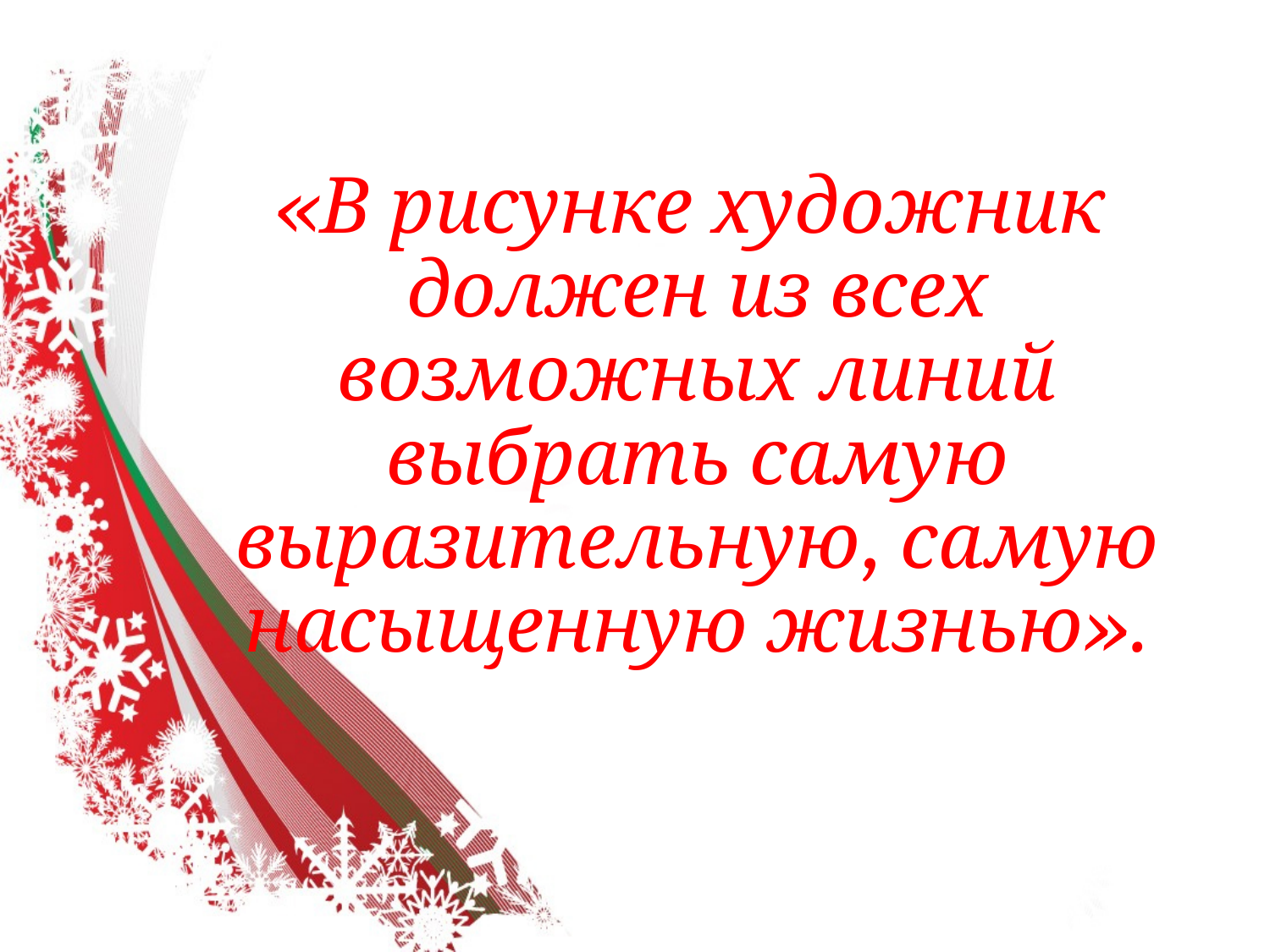

«В рисунке художник должен из всех возможных линий выбрать самую выразительную, самую насыщенную жизнью».